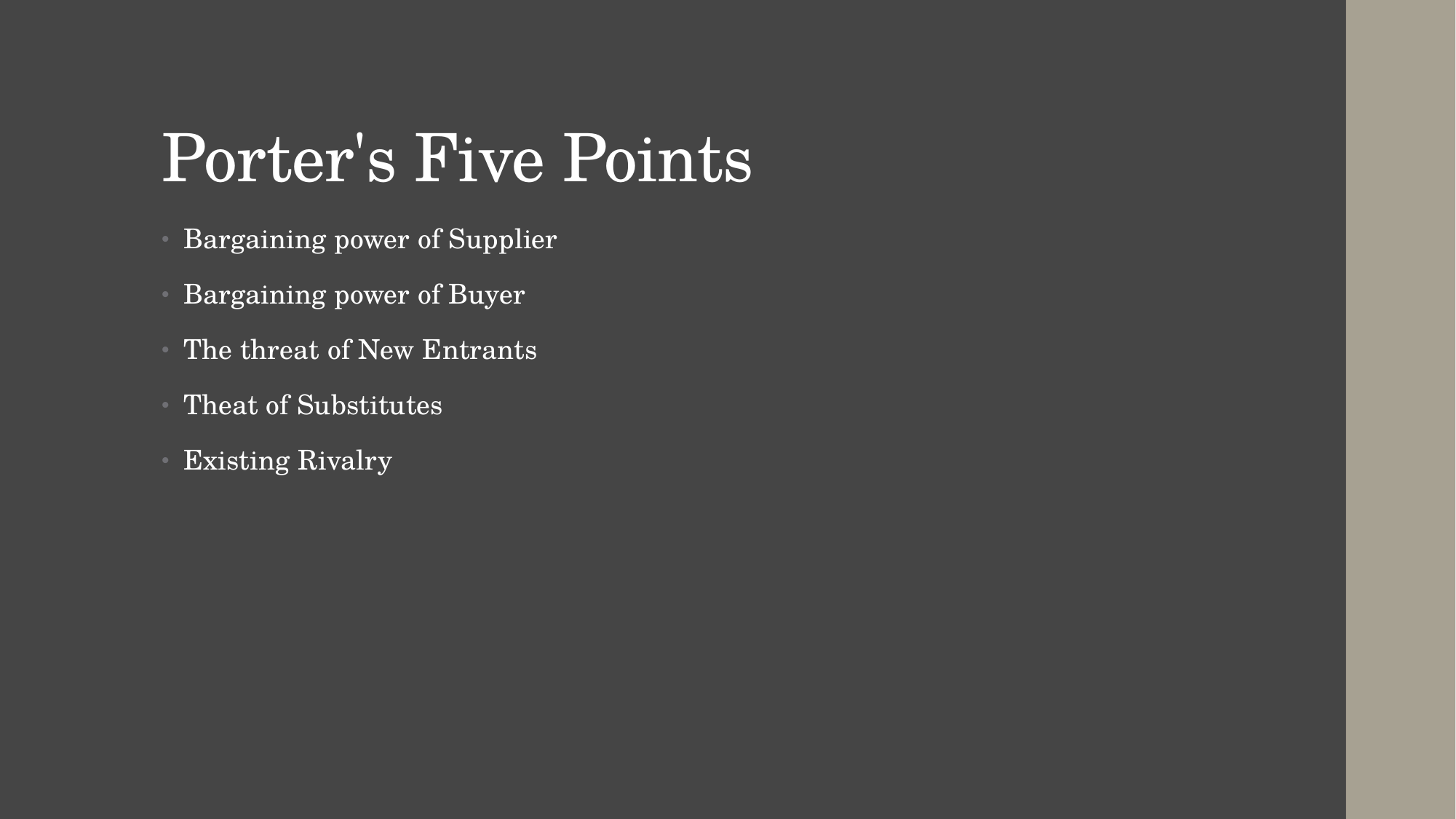

# Porter's Five Points
Bargaining power of Supplier
Bargaining power of Buyer
The threat of New Entrants
Theat of Substitutes
Existing Rivalry